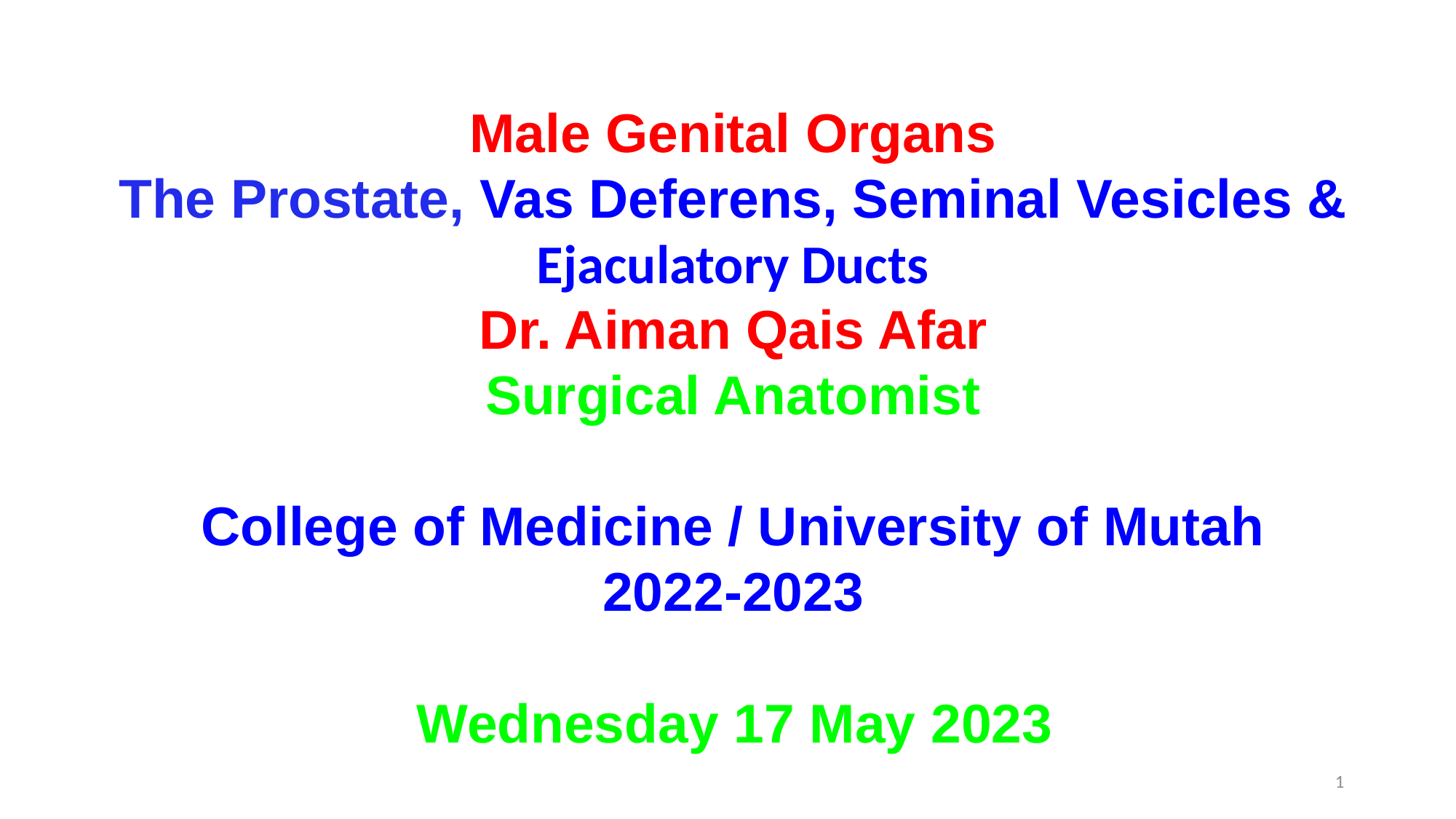

Male Genital Organs
The Prostate, Vas Deferens, Seminal Vesicles & Ejaculatory Ducts
Dr. Aiman Qais Afar
Surgical Anatomist

College of Medicine / University of Mutah
2022-2023
Wednesday 17 May 2023
1